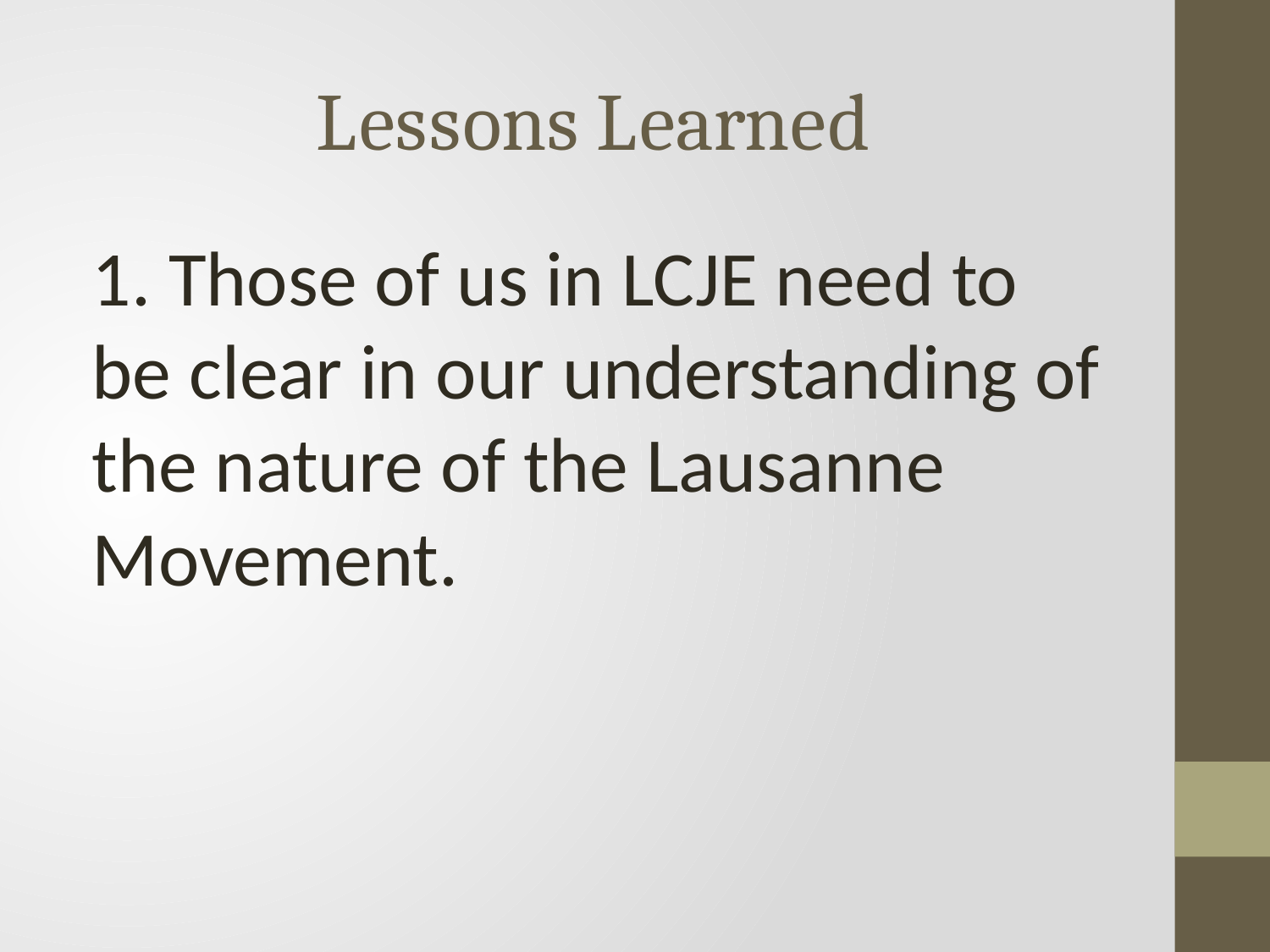

# Lessons Learned
1. Those of us in LCJE need to be clear in our understanding of the nature of the Lausanne Movement.